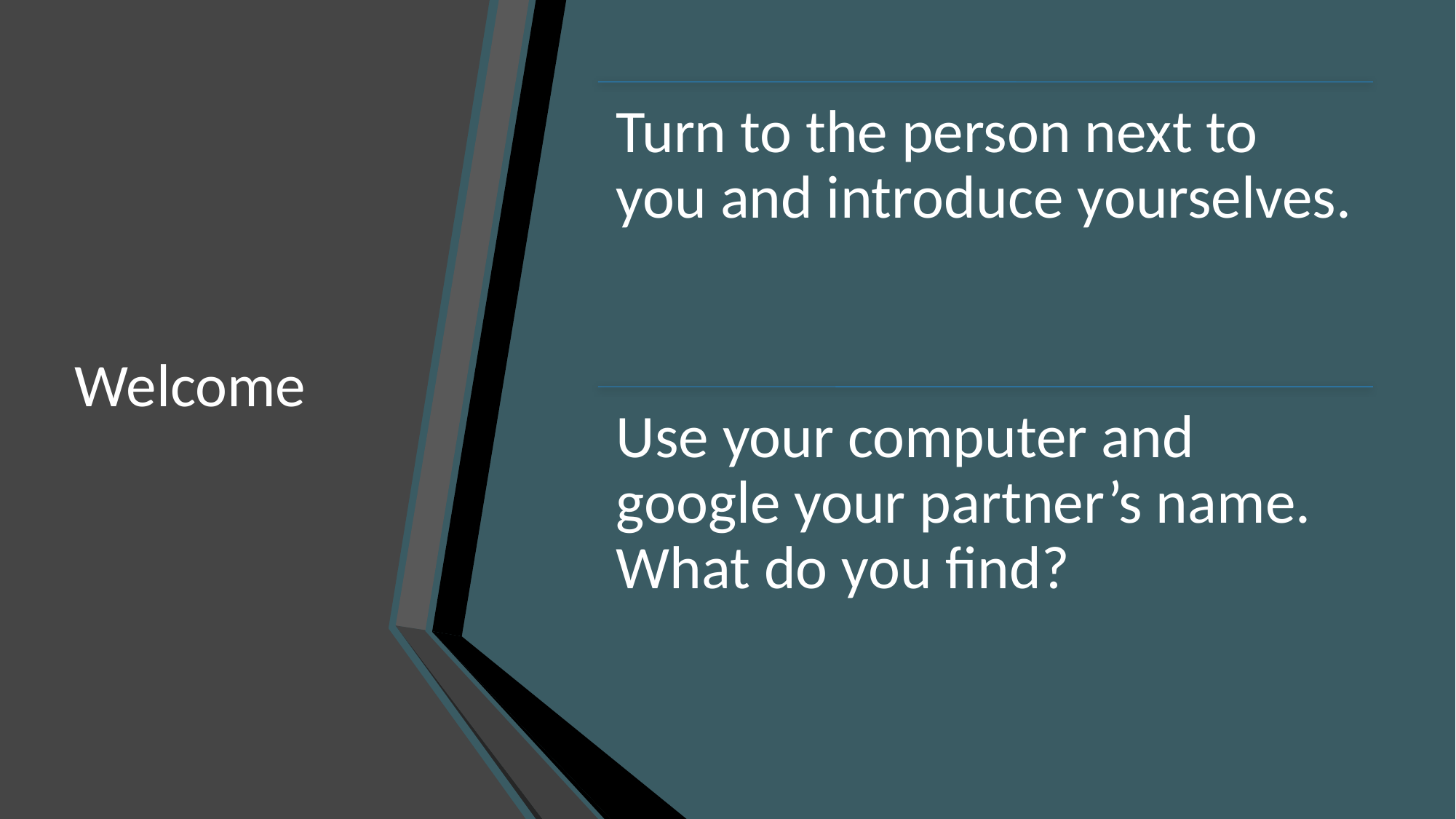

# Welcome
Turn to the person next to you and introduce yourselves.
Use your computer and google your partner’s name.  What do you find?